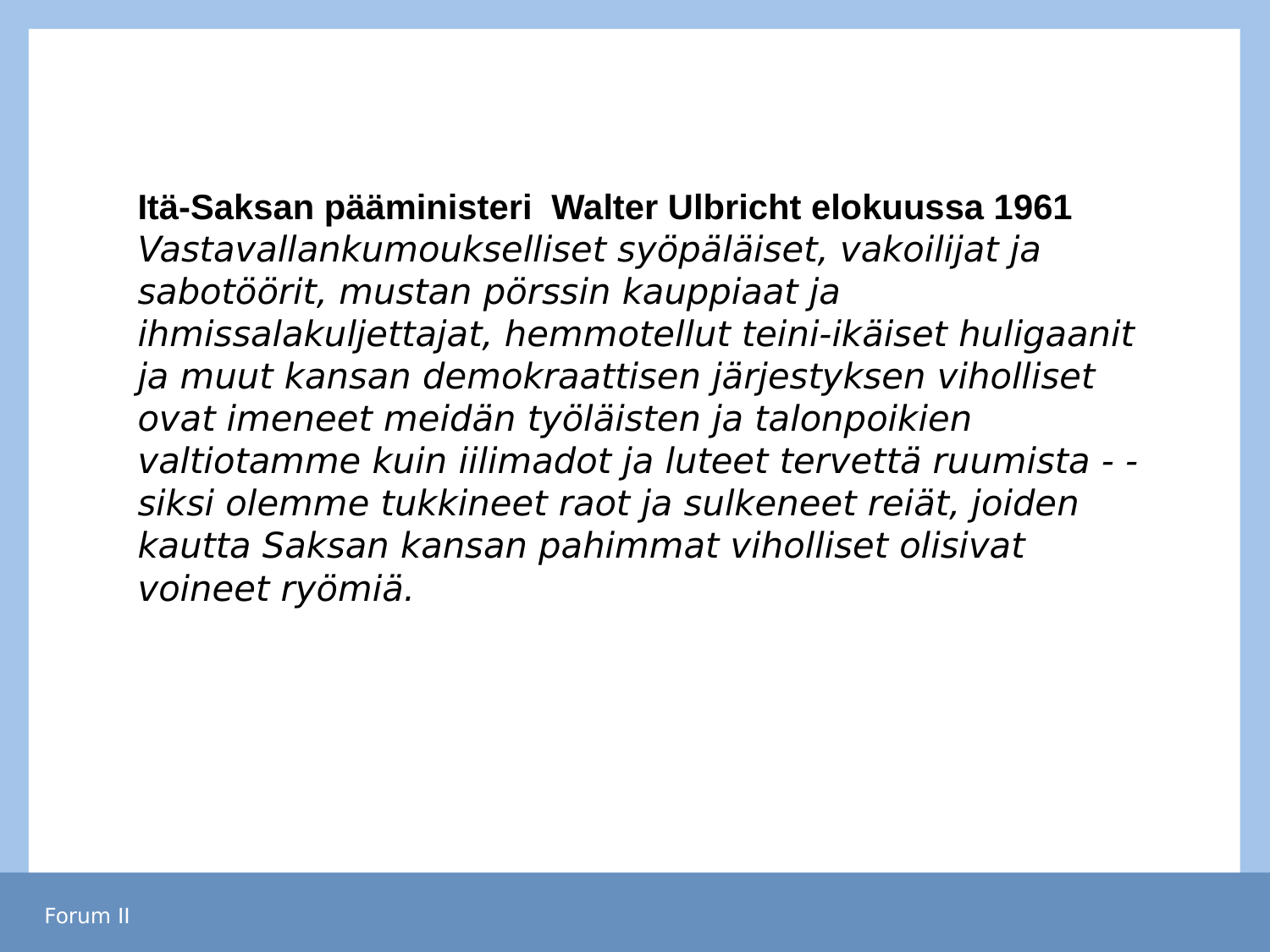

Itä-Saksan pääministeri  Walter Ulbricht elokuussa 1961
Vastavallankumoukselliset syöpäläiset, vakoilijat ja sabotöörit, mustan pörssin kauppiaat ja ihmissalakuljettajat, hemmotellut teini-ikäiset huligaanit ja muut kansan demokraattisen järjestyksen viholliset ovat imeneet meidän työläisten ja talonpoikien valtiotamme kuin iilimadot ja luteet tervettä ruumista - - siksi olemme tukkineet raot ja sulkeneet reiät, joiden kautta Saksan kansan pahimmat viholliset olisivat voineet ryömiä.